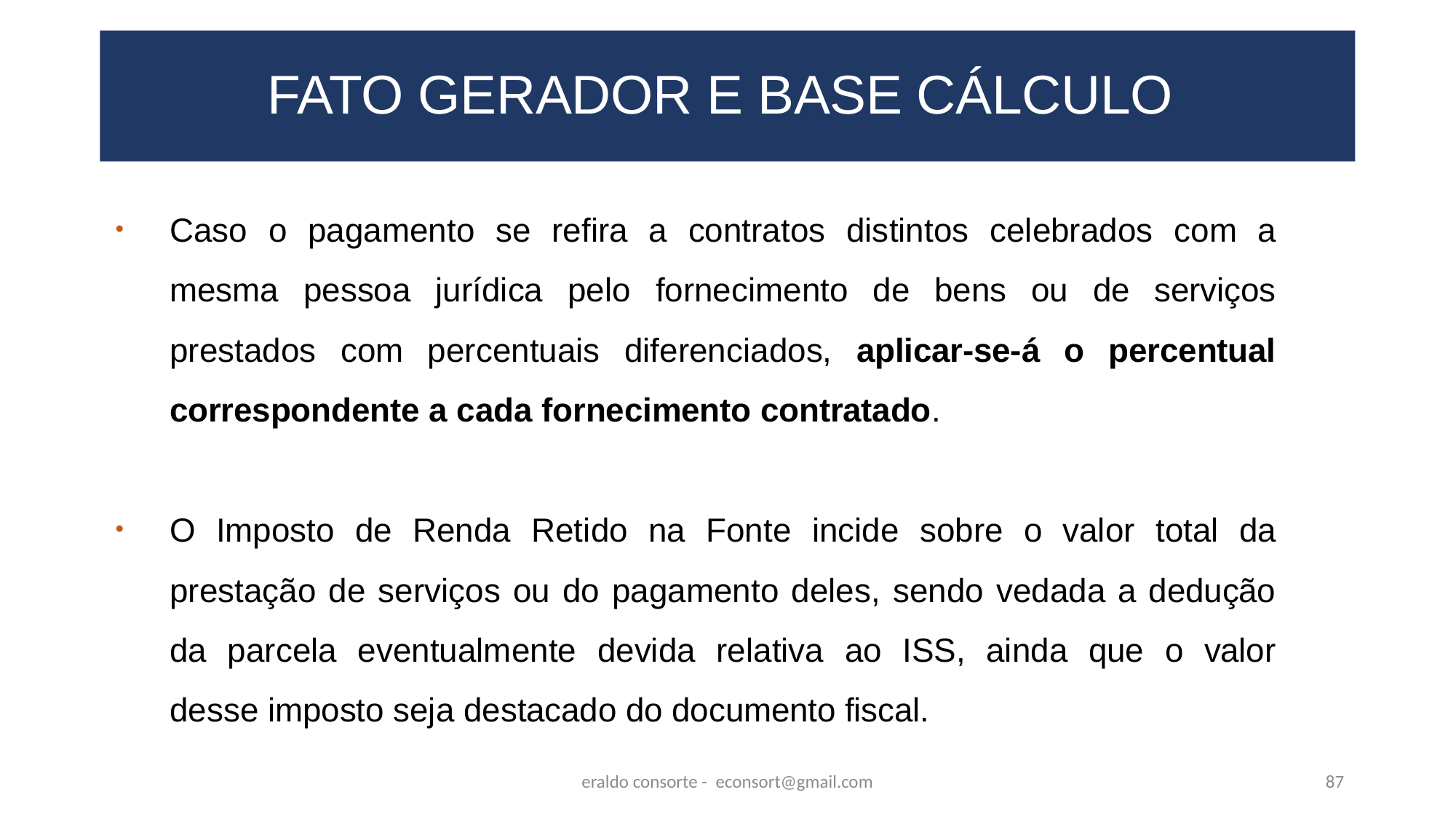

# FATO GERADOR E BASE CÁLCULO
Caso o pagamento se refira a contratos distintos celebrados com a mesma pessoa jurídica pelo fornecimento de bens ou de serviços prestados com percentuais diferenciados, aplicar-se-á o percentual correspondente a cada fornecimento contratado.

O Imposto de Renda Retido na Fonte incide sobre o valor total da prestação de serviços ou do pagamento deles, sendo vedada a dedução da parcela eventualmente devida relativa ao ISS, ainda que o valor desse imposto seja destacado do documento fiscal.
eraldo consorte -  econsort@gmail.com
87